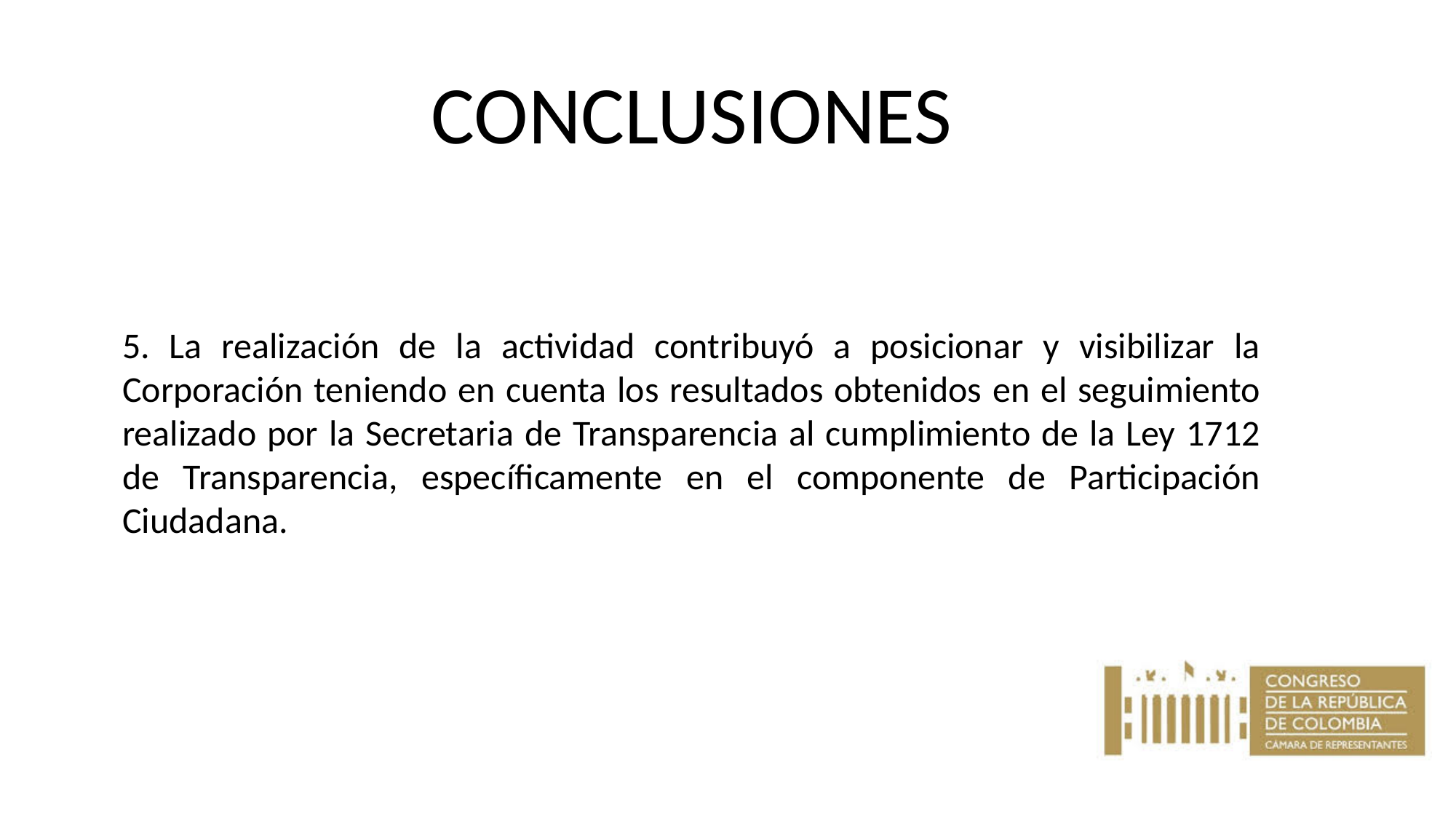

CONCLUSIONES
5. La realización de la actividad contribuyó a posicionar y visibilizar la Corporación teniendo en cuenta los resultados obtenidos en el seguimiento realizado por la Secretaria de Transparencia al cumplimiento de la Ley 1712 de Transparencia, específicamente en el componente de Participación Ciudadana.